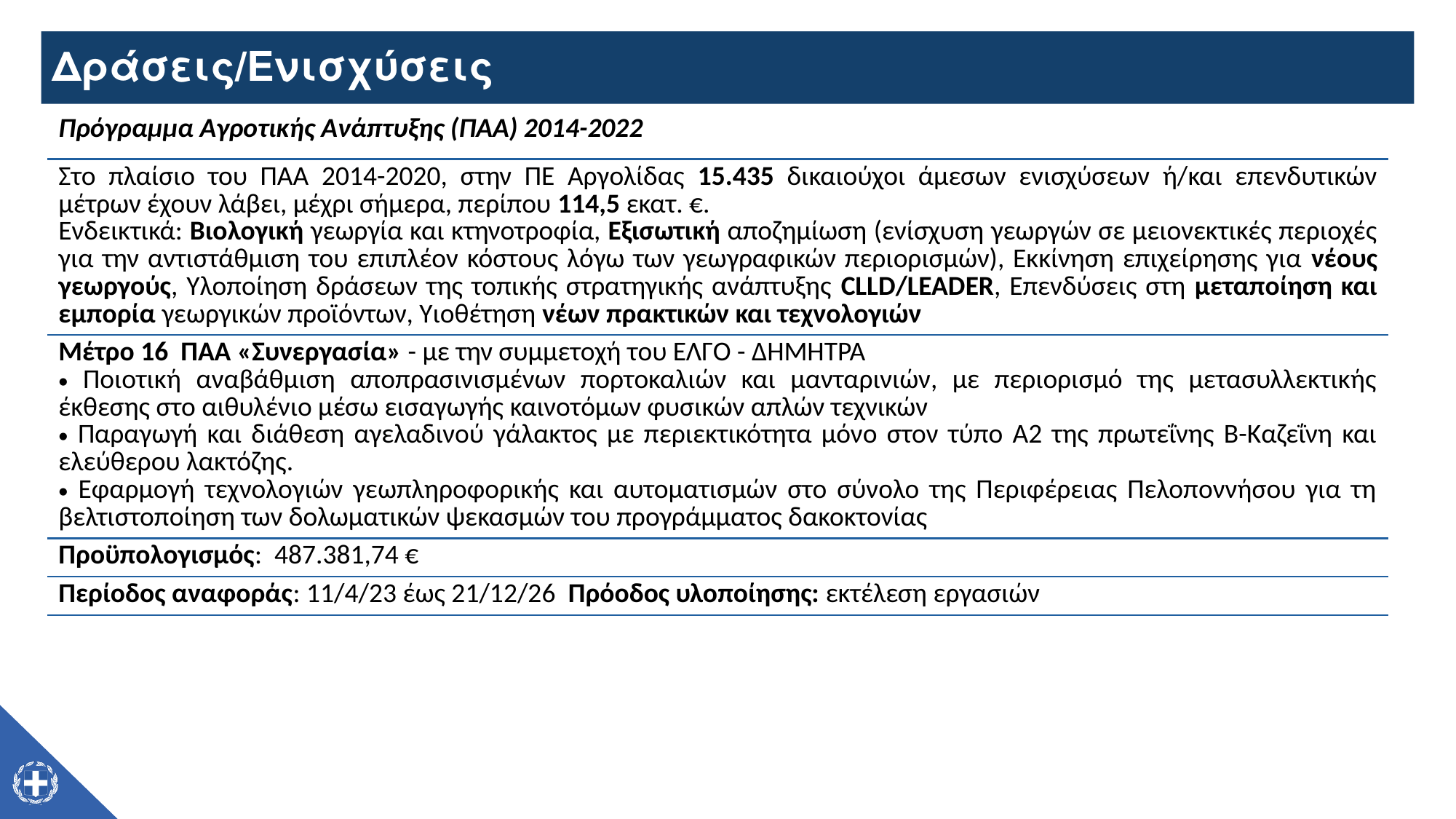

# Δράσεις/Ενισχύσεις
| Πρόγραμμα Αγροτικής Ανάπτυξης (ΠΑΑ) 2014-2022 |
| --- |
| Στο πλαίσιο του ΠΑΑ 2014-2020, στην ΠΕ Αργολίδας 15.435 δικαιούχοι άμεσων ενισχύσεων ή/και επενδυτικών μέτρων έχουν λάβει, μέχρι σήμερα, περίπου 114,5 εκατ. €. Ενδεικτικά: Βιολογική γεωργία και κτηνοτροφία, Εξισωτική αποζημίωση (ενίσχυση γεωργών σε μειονεκτικές περιοχές για την αντιστάθμιση του επιπλέον κόστους λόγω των γεωγραφικών περιορισμών), Εκκίνηση επιχείρησης για νέους γεωργούς, Υλοποίηση δράσεων της τοπικής στρατηγικής ανάπτυξης CLLD/LEADER, Επενδύσεις στη μεταποίηση και εμπορία γεωργικών προϊόντων, Υιοθέτηση νέων πρακτικών και τεχνολογιών |
| Μέτρο 16 ΠΑΑ «Συνεργασία» - με την συμμετοχή του ΕΛΓΟ - ΔΗΜΗΤΡΑ Ποιοτική αναβάθμιση αποπρασινισμένων πορτοκαλιών και μανταρινιών, με περιορισμό της μετασυλλεκτικής έκθεσης στο αιθυλένιο μέσω εισαγωγής καινοτόμων φυσικών απλών τεχνικών Παραγωγή και διάθεση αγελαδινού γάλακτος με περιεκτικότητα μόνο στον τύπο Α2 της πρωτεΐνης Β-Καζεΐνη και ελεύθερου λακτόζης. Εφαρμογή τεχνολογιών γεωπληροφορικής και αυτοματισμών στο σύνολο της Περιφέρειας Πελοποννήσου για τη βελτιστοποίηση των δολωματικών ψεκασμών του προγράμματος δακοκτονίας |
| Προϋπολογισμός: 487.381,74 € |
| Περίοδος αναφοράς: 11/4/23 έως 21/12/26 Πρόοδος υλοποίησης: εκτέλεση εργασιών |